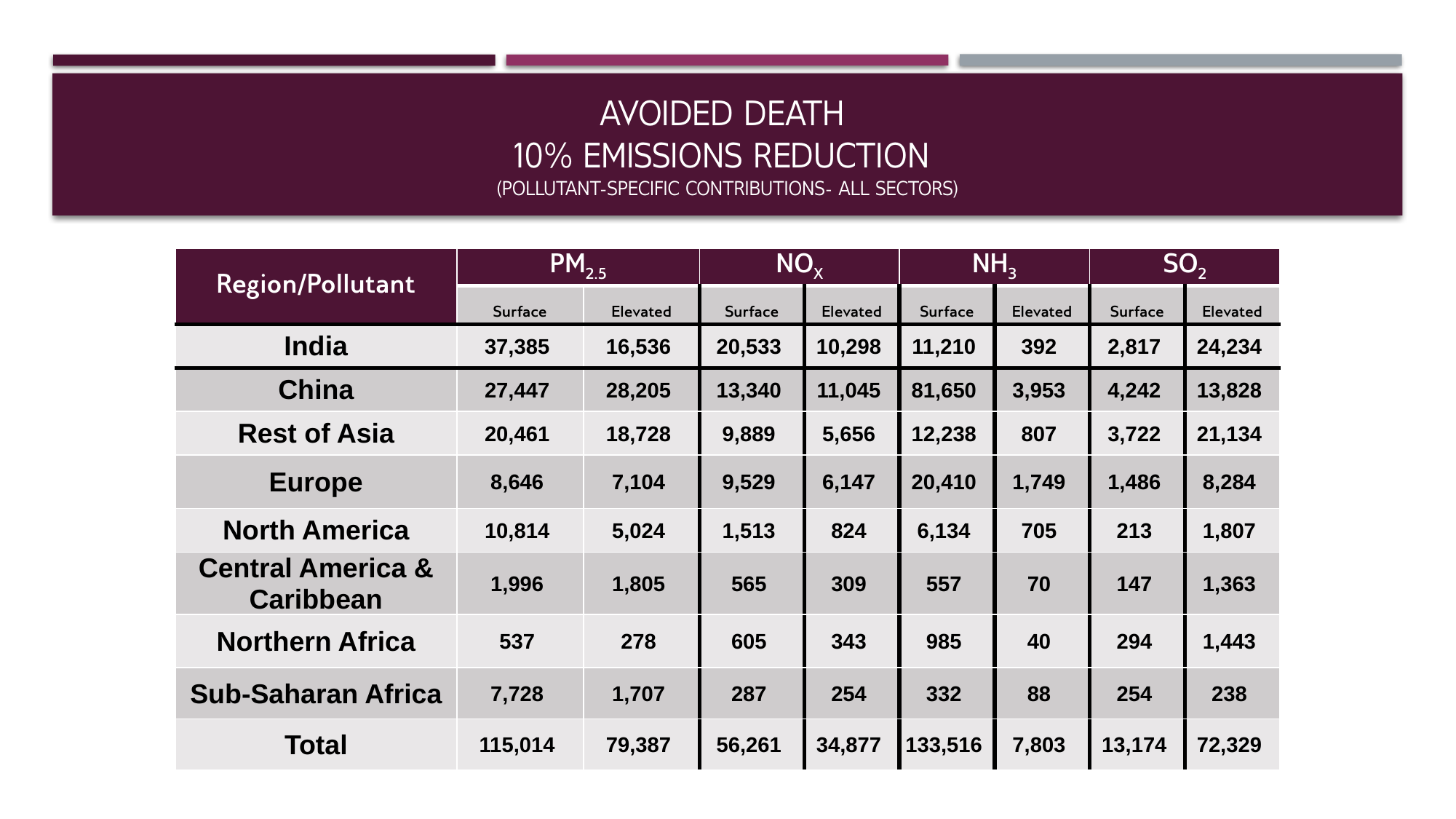

# AVOIDED DEATH 10% Emissions Reduction (Pollutant-specific contributions- All sectors)
| Region/Pollutant | PM2.5 |  | NOX |  | NH3 |  | SO2 |  |
| --- | --- | --- | --- | --- | --- | --- | --- | --- |
|  | Surface | Elevated | Surface | Elevated | Surface | Elevated | Surface | Elevated |
| India | 37,385 | 16,536 | 20,533 | 10,298 | 11,210 | 392 | 2,817 | 24,234 |
| China | 27,447 | 28,205 | 13,340 | 11,045 | 81,650 | 3,953 | 4,242 | 13,828 |
| Rest of Asia | 20,461 | 18,728 | 9,889 | 5,656 | 12,238 | 807 | 3,722 | 21,134 |
| Europe | 8,646 | 7,104 | 9,529 | 6,147 | 20,410 | 1,749 | 1,486 | 8,284 |
| North America | 10,814 | 5,024 | 1,513 | 824 | 6,134 | 705 | 213 | 1,807 |
| Central America & Caribbean | 1,996 | 1,805 | 565 | 309 | 557 | 70 | 147 | 1,363 |
| Northern Africa | 537 | 278 | 605 | 343 | 985 | 40 | 294 | 1,443 |
| Sub-Saharan Africa | 7,728 | 1,707 | 287 | 254 | 332 | 88 | 254 | 238 |
| Total | 115,014 | 79,387 | 56,261 | 34,877 | 133,516 | 7,803 | 13,174 | 72,329 |